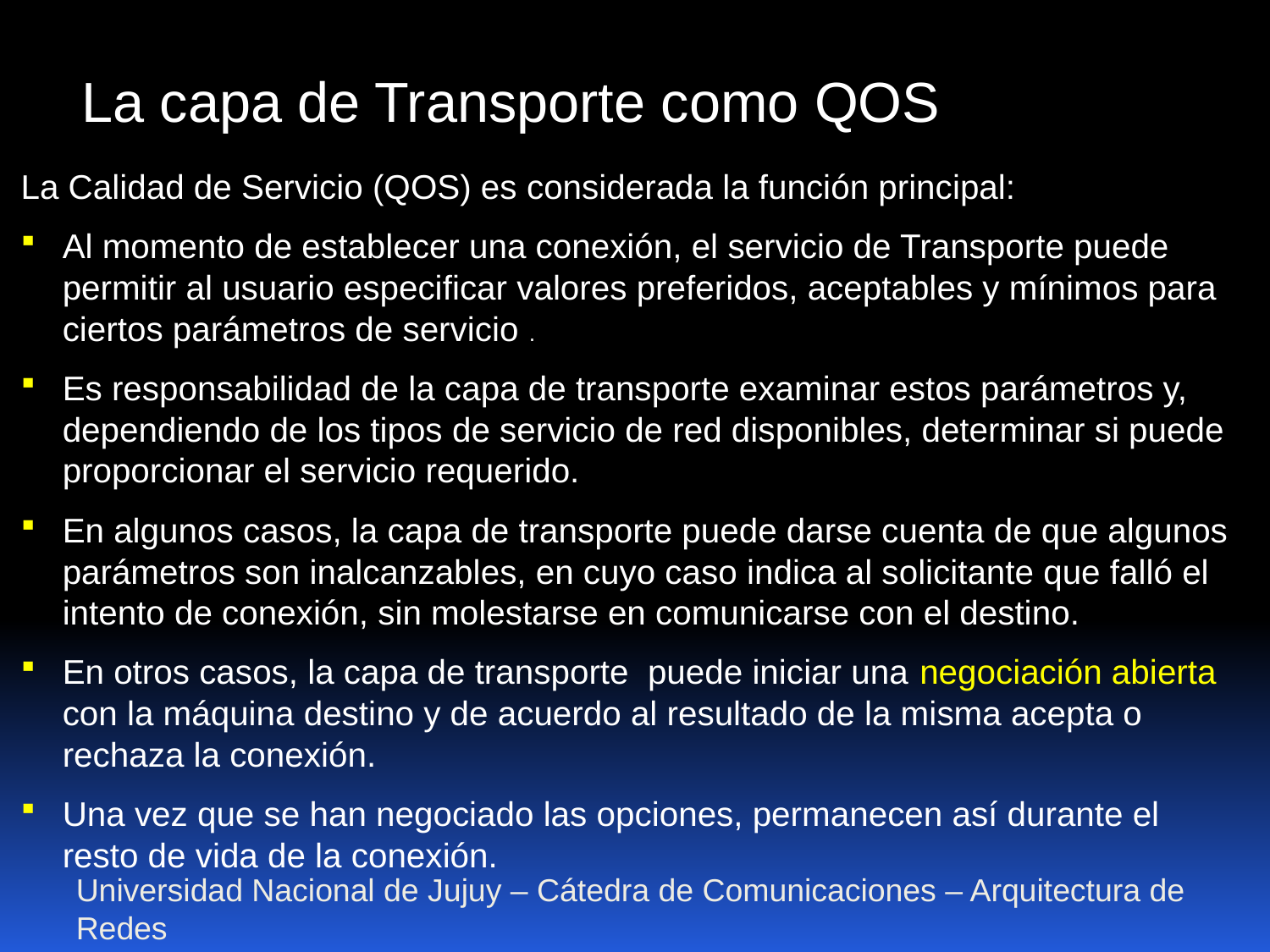

La capa de Transporte como QOS

La Calidad de Servicio (QOS) es considerada la función principal:
Al momento de establecer una conexión, el servicio de Transporte puede permitir al usuario especificar valores preferidos, aceptables y mínimos para ciertos parámetros de servicio .
Es responsabilidad de la capa de transporte examinar estos parámetros y, dependiendo de los tipos de servicio de red disponibles, determinar si puede proporcionar el servicio requerido.
En algunos casos, la capa de transporte puede darse cuenta de que algunos parámetros son inalcanzables, en cuyo caso indica al solicitante que falló el intento de conexión, sin molestarse en comunicarse con el destino.
En otros casos, la capa de transporte  puede iniciar una negociación abierta con la máquina destino y de acuerdo al resultado de la misma acepta o rechaza la conexión.
Una vez que se han negociado las opciones, permanecen así durante el resto de vida de la conexión.

Universidad Nacional de Jujuy – Cátedra de Comunicaciones – Arquitectura de Redes